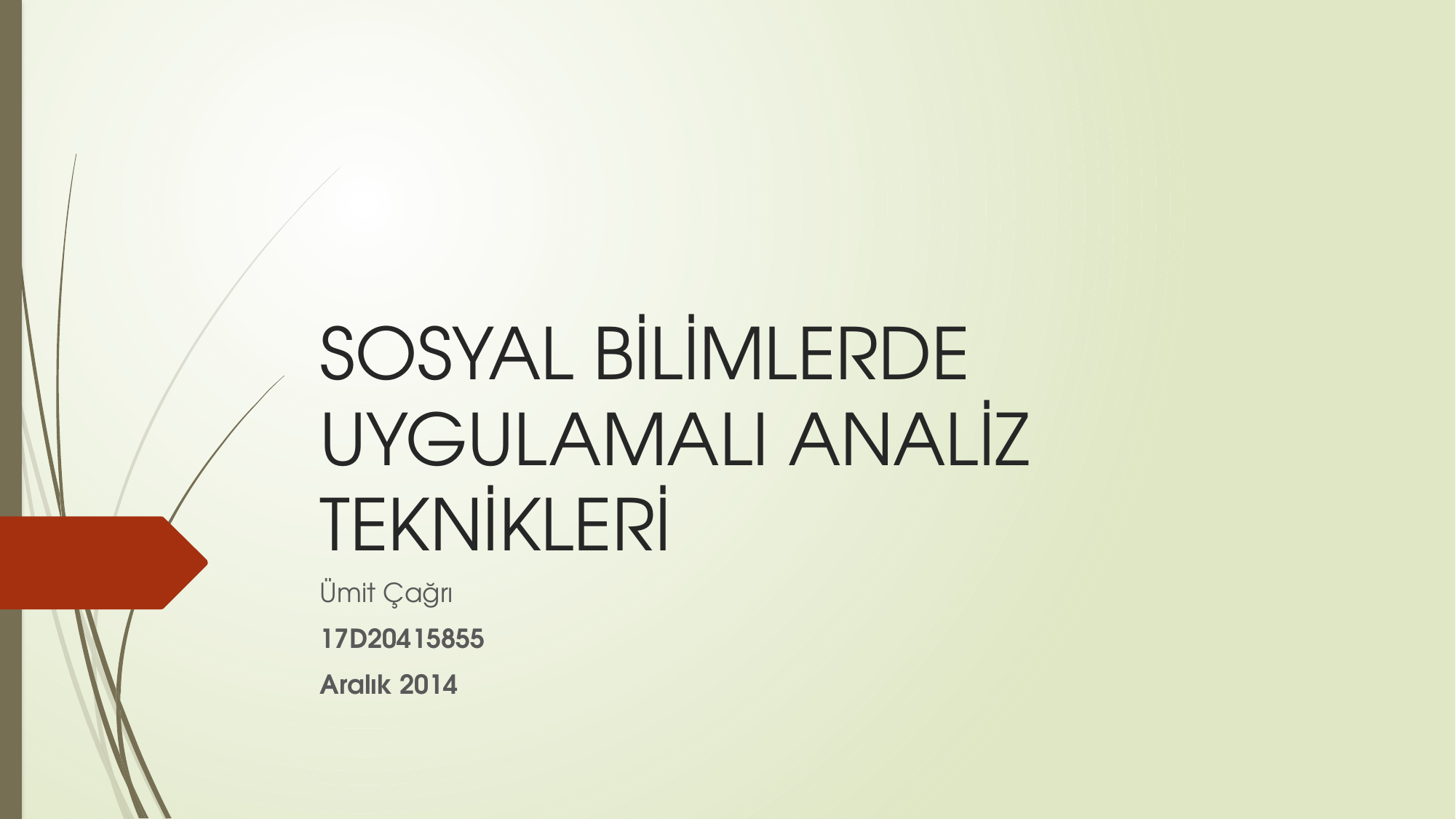

# SOSYAL BİLİMLERDE UYGULAMALI ANALİZ TEKNİKLERİ
Ümit Çağrı
17D20415855
Aralık 2014